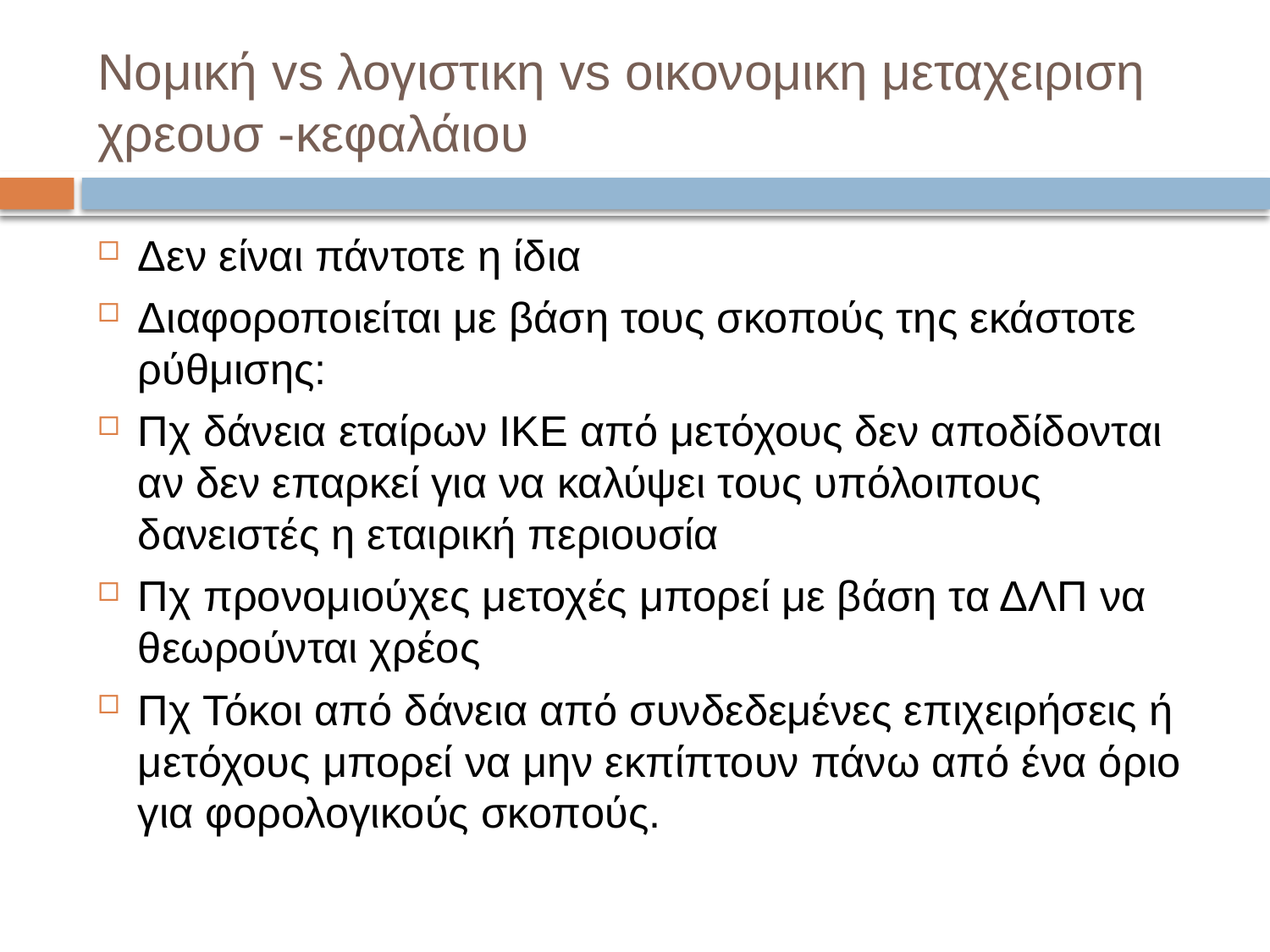

# Νομική vs λογιστικη vs οικονομικη μεταχειριση χρεουσ -κεφαλάιου
Δεν είναι πάντοτε η ίδια
Διαφοροποιείται με βάση τους σκοπούς της εκάστοτε ρύθμισης:
Πχ δάνεια εταίρων ΙΚΕ από μετόχους δεν αποδίδονται αν δεν επαρκεί για να καλύψει τους υπόλοιπους δανειστές η εταιρική περιουσία
Πχ προνομιούχες μετοχές μπορεί με βάση τα ΔΛΠ να θεωρούνται χρέος
Πχ Τόκοι από δάνεια από συνδεδεμένες επιχειρήσεις ή μετόχους μπορεί να μην εκπίπτουν πάνω από ένα όριο για φορολογικούς σκοπούς.